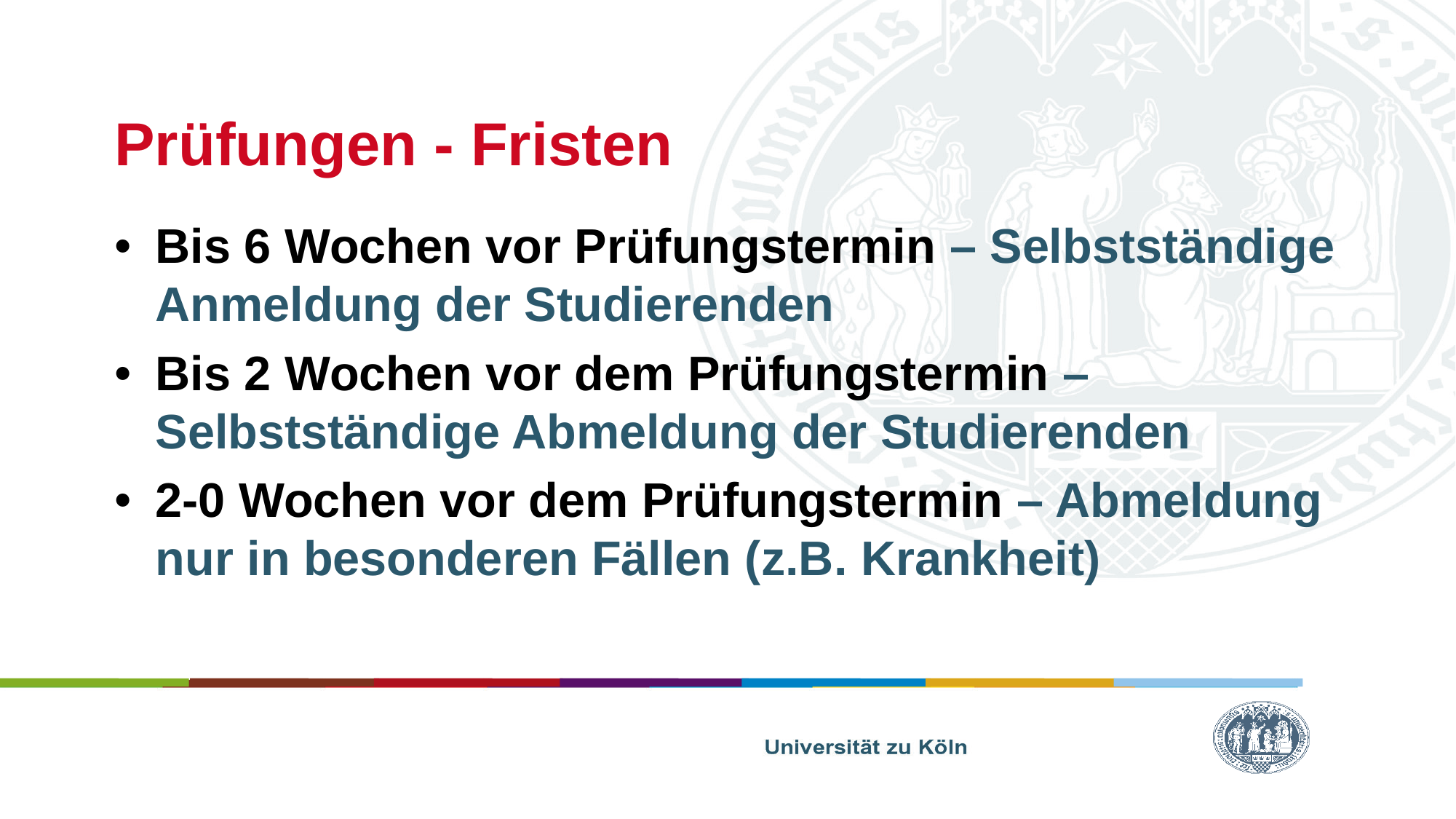

# Prüfungen - Fristen
Bis 6 Wochen vor Prüfungstermin – Selbstständige Anmeldung der Studierenden
Bis 2 Wochen vor dem Prüfungstermin – Selbstständige Abmeldung der Studierenden
2-0 Wochen vor dem Prüfungstermin – Abmeldung nur in besonderen Fällen (z.B. Krankheit)